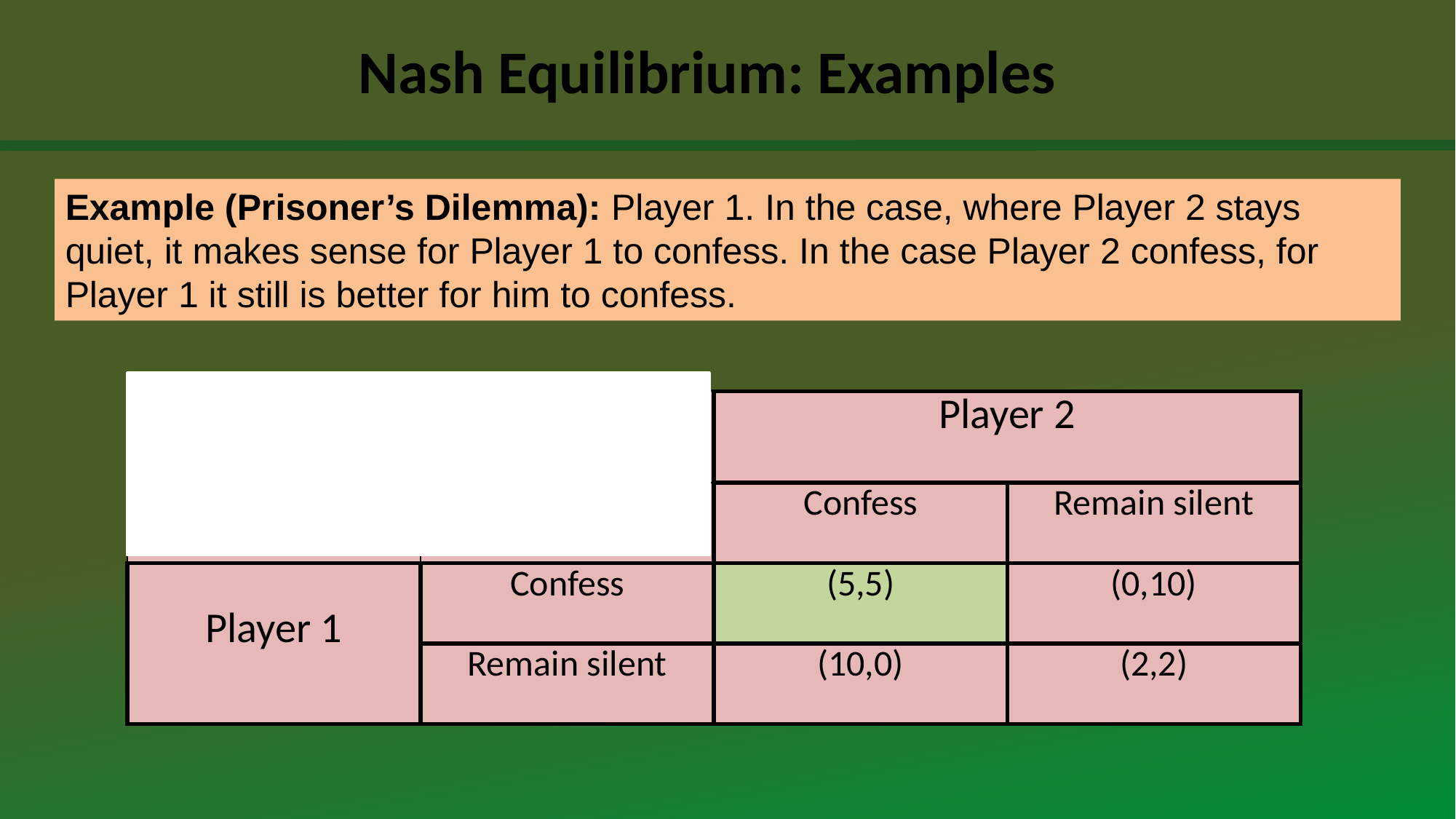

# Nash Equilibrium: Examples
Example (Prisoner’s Dilemma): Player 1. In the case, where Player 2 stays quiet, it makes sense for Player 1 to confess. In the case Player 2 confess, for Player 1 it still is better for him to confess.

|  |  | Player 2 |  |
| --- | --- | --- | --- |
|  |  | Confess | Remain silent |
| Player 1 | Confess | (5,5) | (0,10) |
|  | Remain silent | (10,0) | (2,2) |